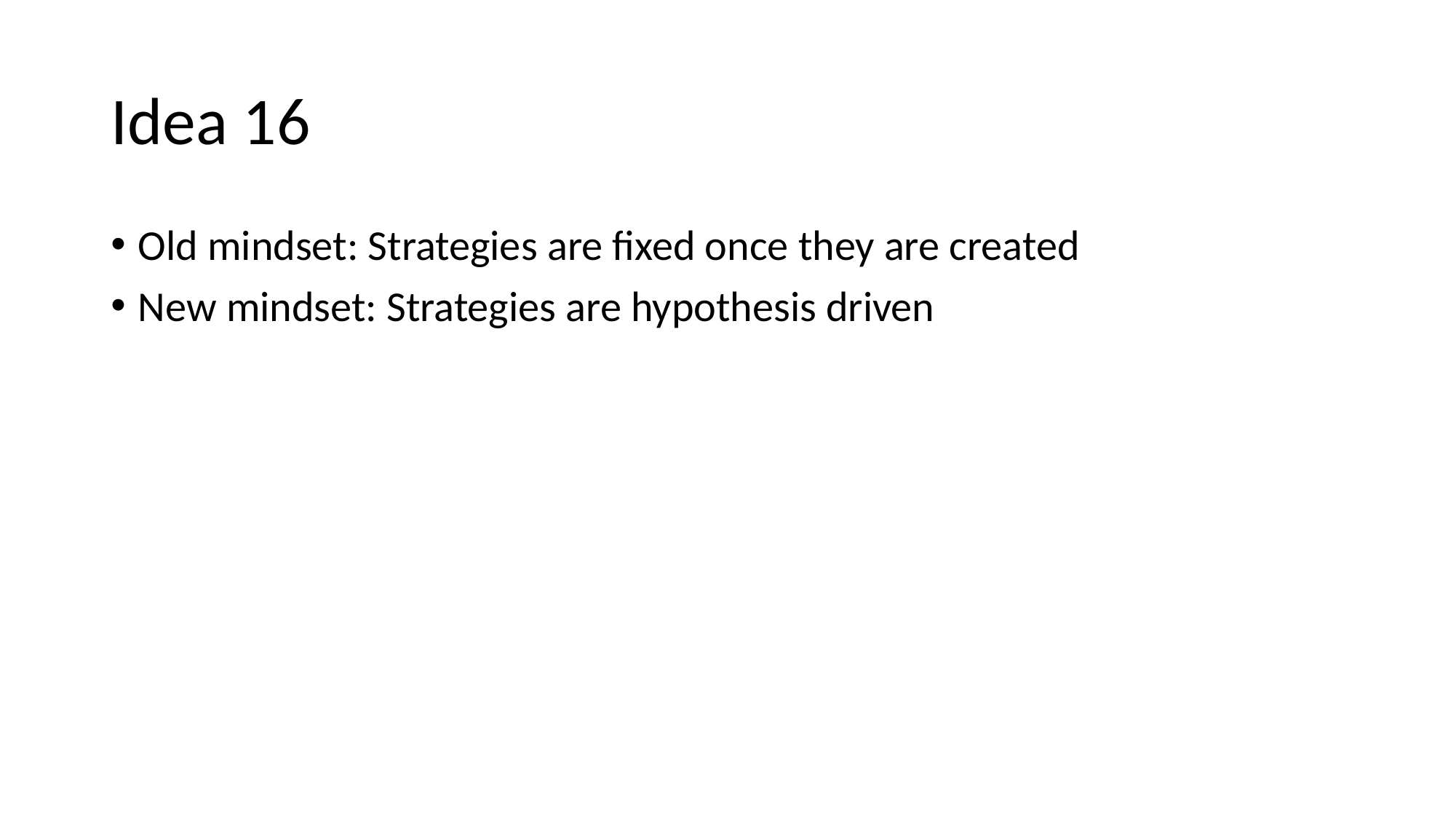

# Idea 16
Old mindset: Strategies are fixed once they are created
New mindset: Strategies are hypothesis driven